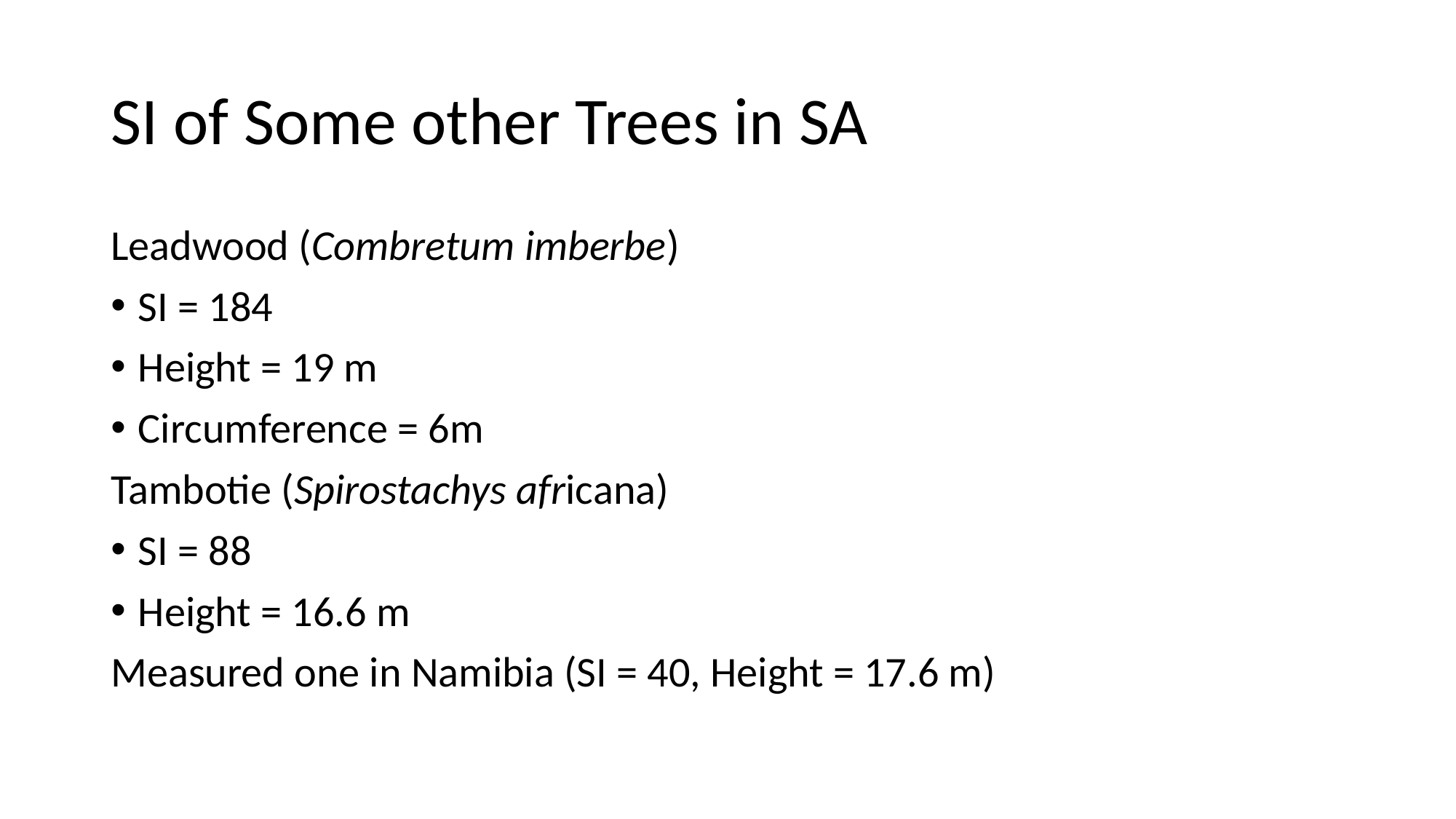

# SI of Some other Trees in SA
Leadwood (Combretum imberbe)
SI = 184
Height = 19 m
Circumference = 6m
Tambotie (Spirostachys africana)
SI = 88
Height = 16.6 m
Measured one in Namibia (SI = 40, Height = 17.6 m)